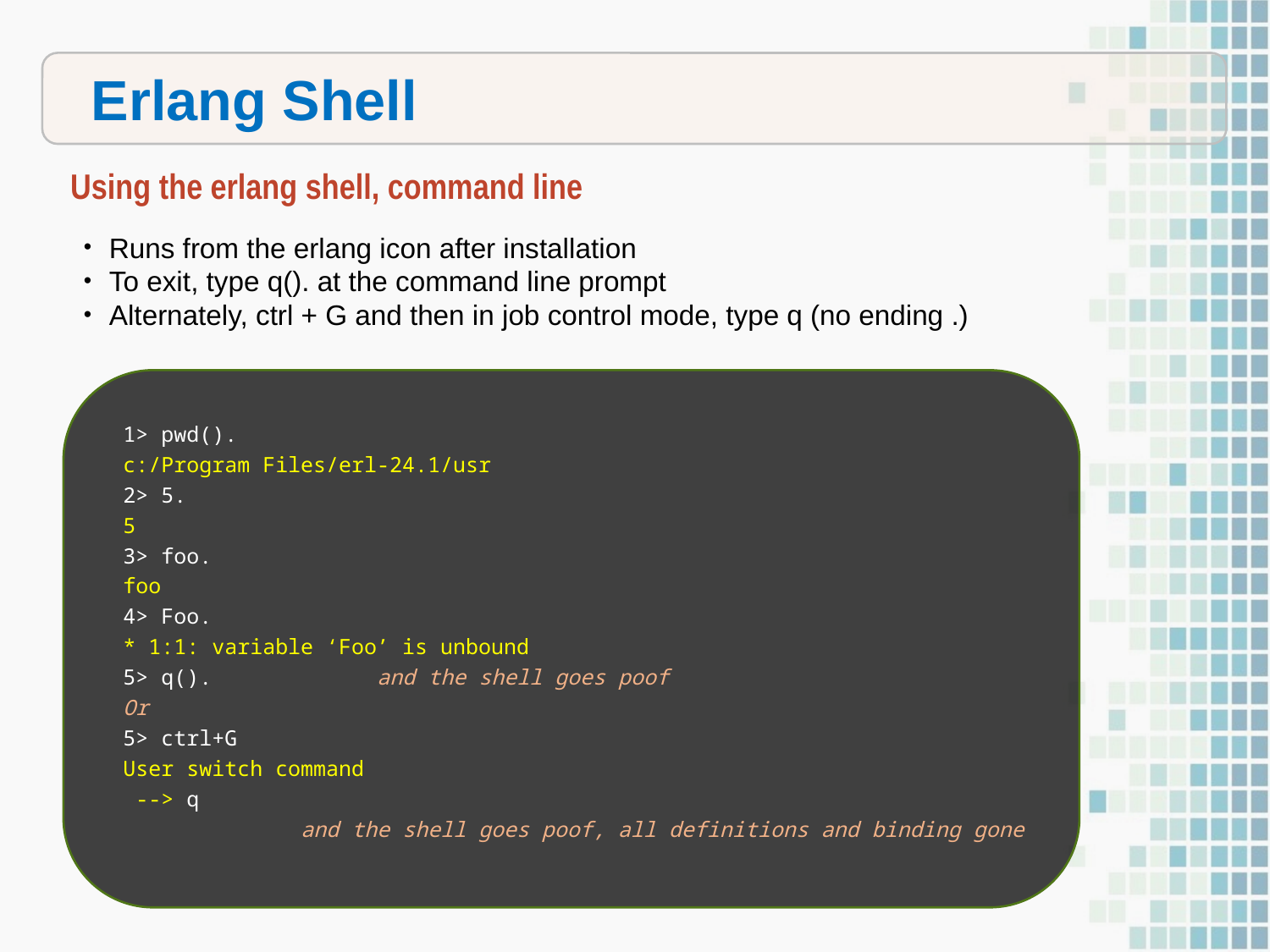

Erlang Shell
Using the erlang shell, command line
Runs from the erlang icon after installation
To exit, type q(). at the command line prompt
Alternately, ctrl + G and then in job control mode, type q (no ending .)

1> pwd().
c:/Program Files/erl-24.1/usr
2> 5.
5
3> foo.
foo
4> Foo.
* 1:1: variable ‘Foo’ is unbound
5> q().             and the shell goes poof
Or
5> ctrl+G
User switch command
 --> q
              and the shell goes poof, all definitions and binding gone